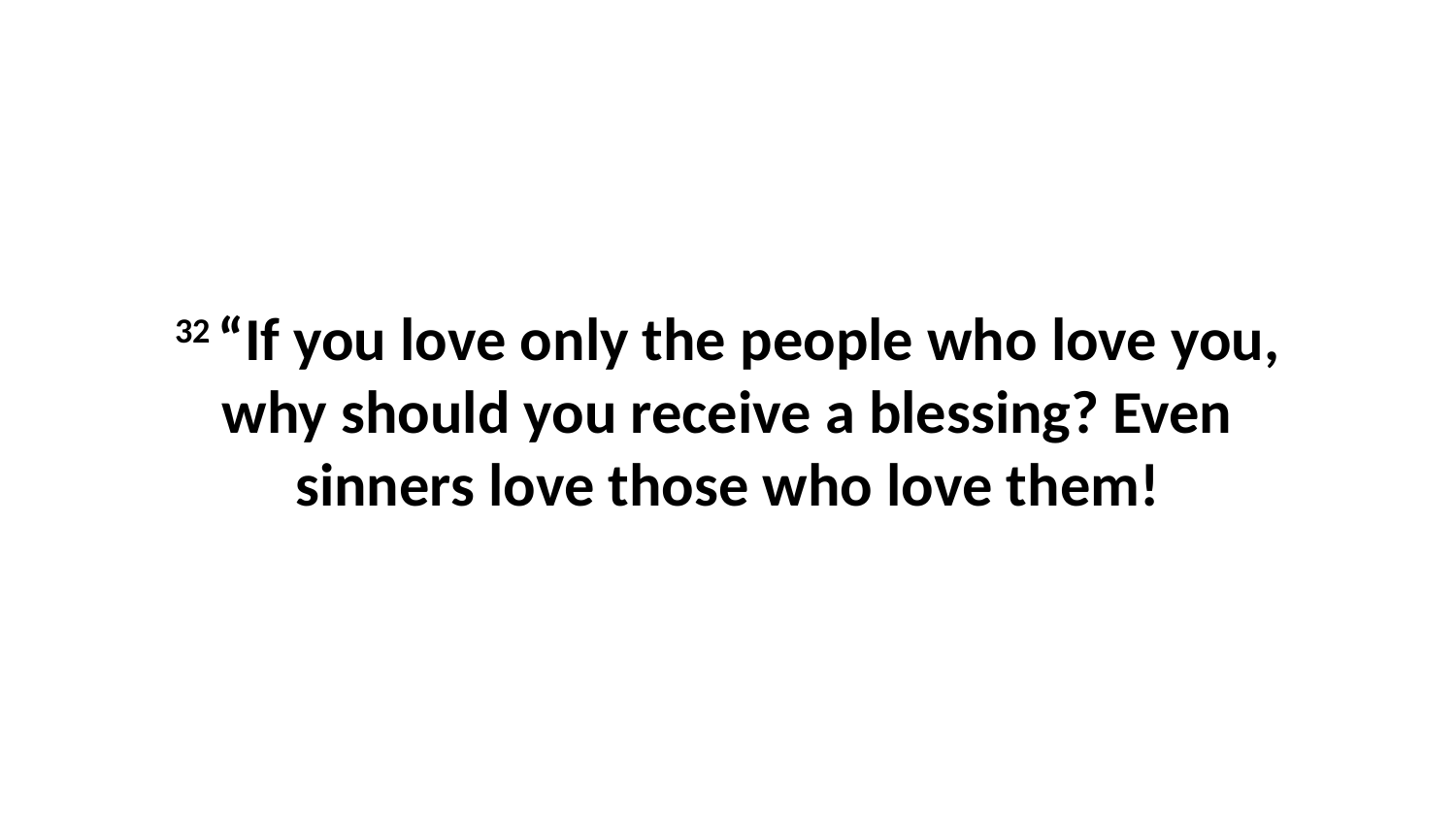

32 “If you love only the people who love you, why should you receive a blessing? Even sinners love those who love them!